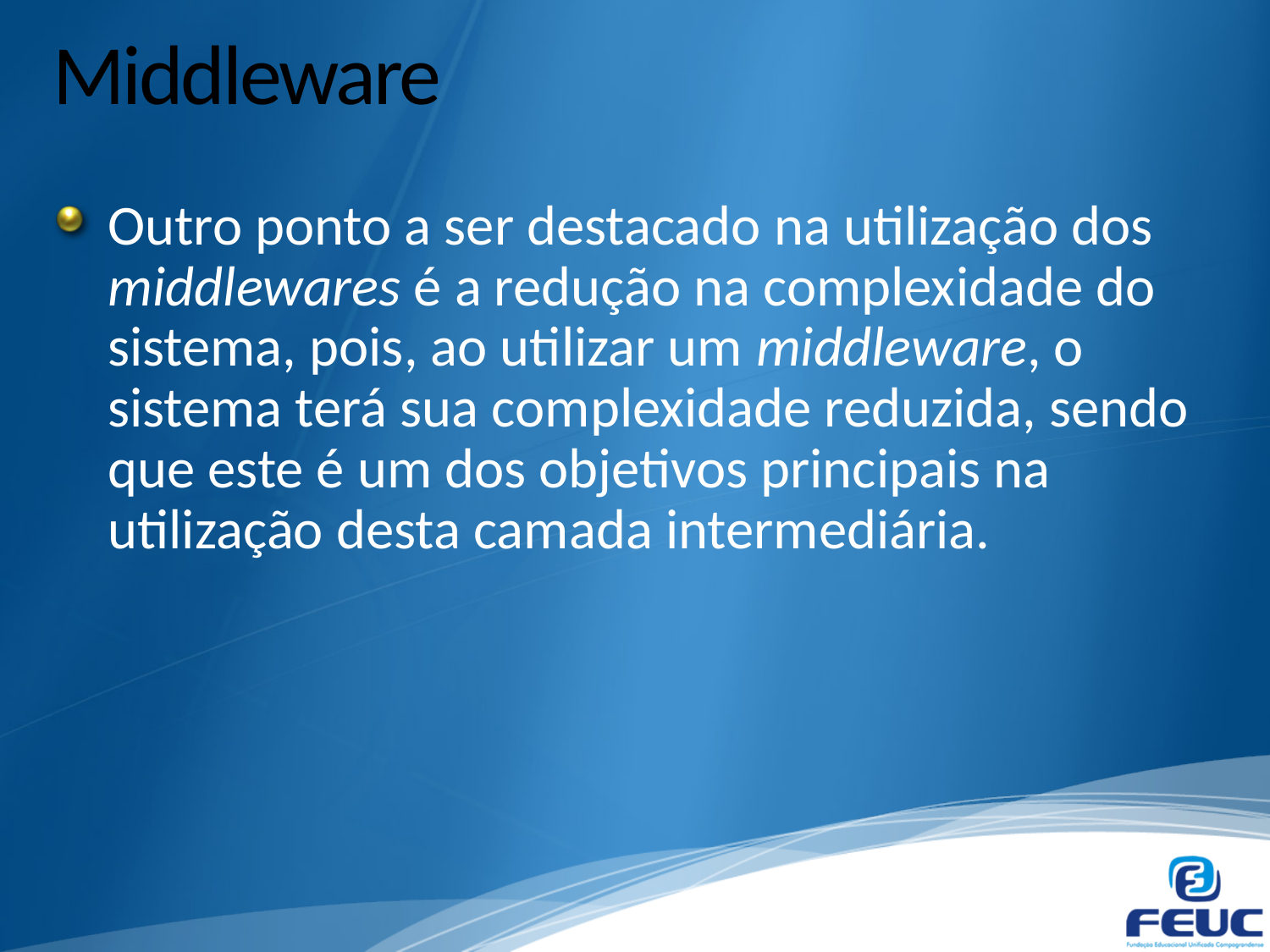

# Middleware
Outro ponto a ser destacado na utilização dos middlewares é a redução na complexidade do sistema, pois, ao utilizar um middleware, o sistema terá sua complexidade reduzida, sendo que este é um dos objetivos principais na utilização desta camada intermediária.